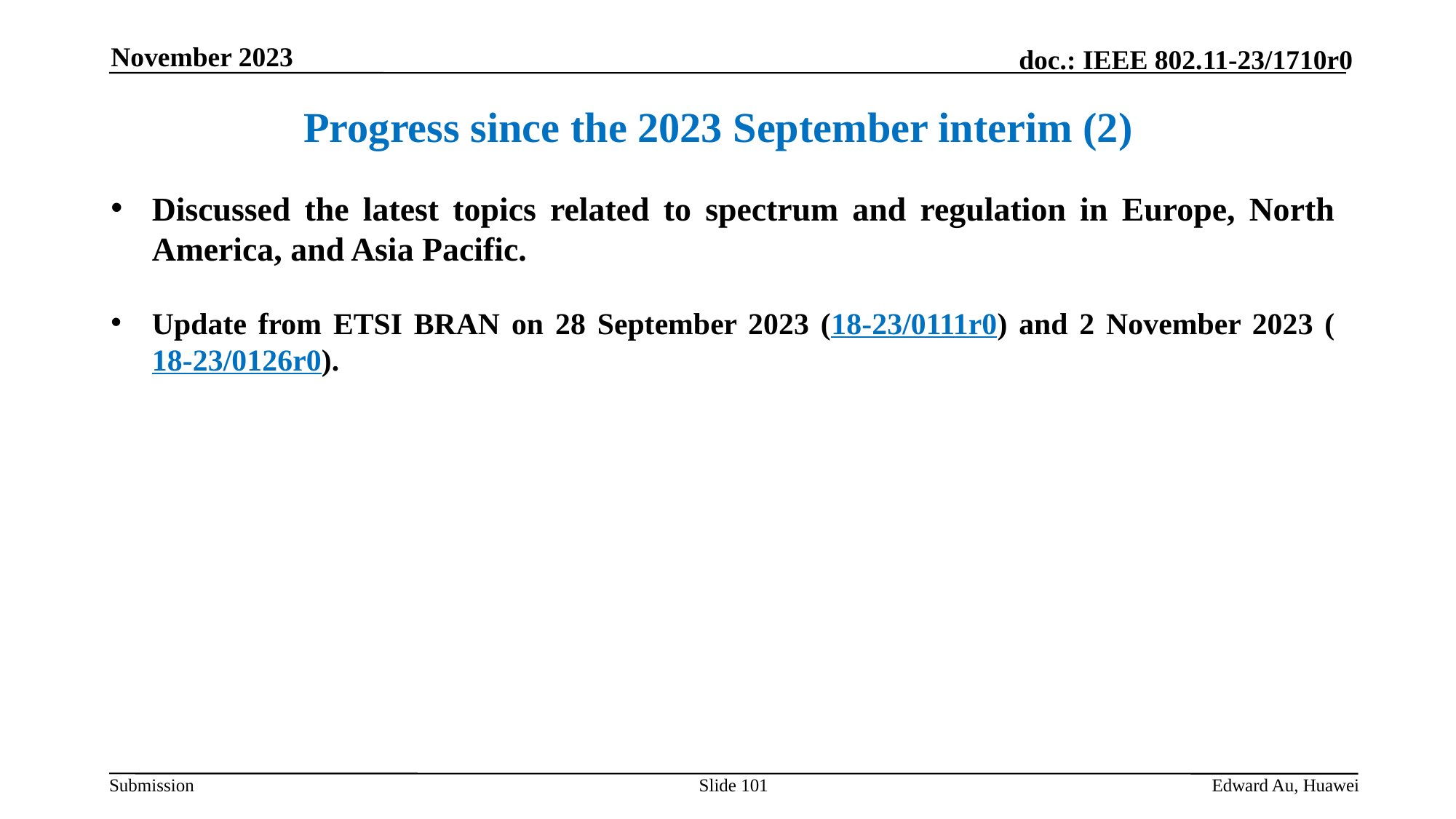

November 2023
Progress since the 2023 September interim (2)
Discussed the latest topics related to spectrum and regulation in Europe, North America, and Asia Pacific.
Update from ETSI BRAN on 28 September 2023 (18-23/0111r0) and 2 November 2023 (18-23/0126r0).

Slide 101
Edward Au, Huawei